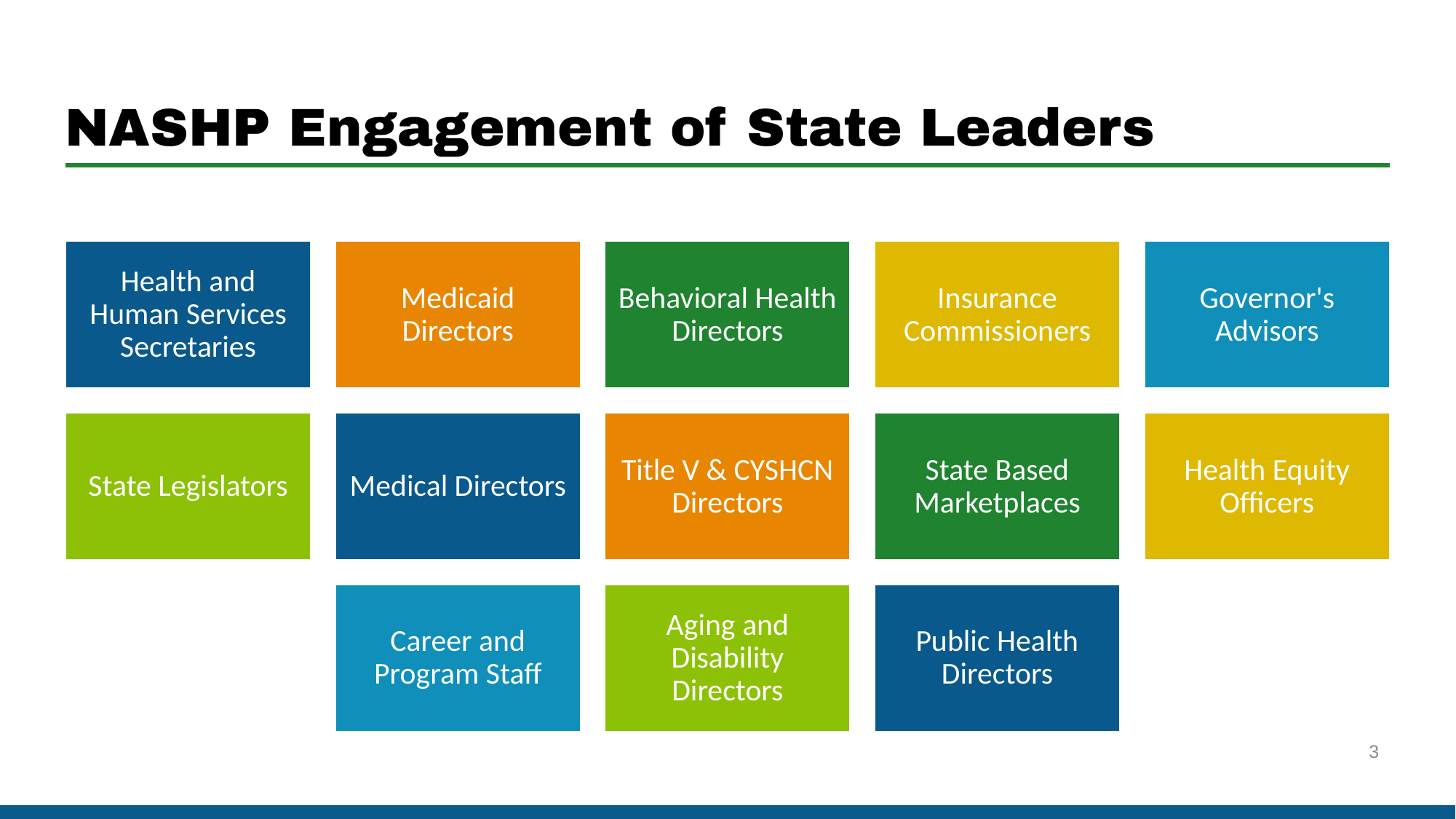

# NASHP Engagement of State Leaders
Health and Human Services Secretaries
Medicaid Directors
Behavioral Health Directors
Insurance Commissioners
Governor's Advisors
State Legislators
Medical Directors
Title V & CYSHCN Directors
State Based Marketplaces
Health Equity Officers
Career and Program Staff
Aging and Disability Directors
Public Health Directors

3